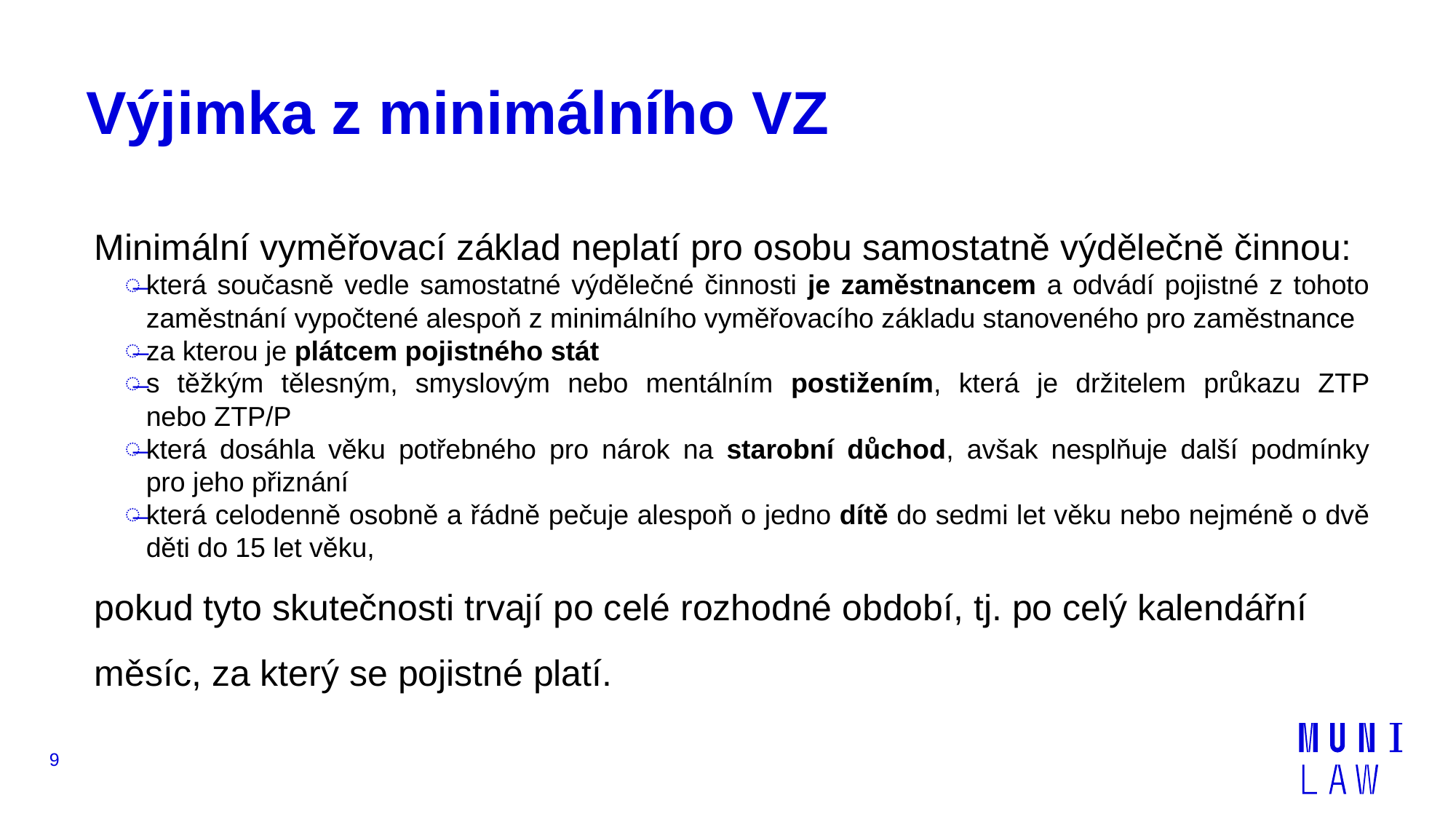

# Výjimka z minimálního VZ
Minimální vyměřovací základ neplatí pro osobu samostatně výdělečně činnou:
která současně vedle samostatné výdělečné činnosti je zaměstnancem a odvádí pojistné z tohoto zaměstnání vypočtené alespoň z minimálního vyměřovacího základu stanoveného pro zaměstnance
za kterou je plátcem pojistného stát
s těžkým tělesným, smyslovým nebo mentálním postižením, která je držitelem průkazu ZTP nebo ZTP/P
která dosáhla věku potřebného pro nárok na starobní důchod, avšak nesplňuje další podmínky pro jeho přiznání
která celodenně osobně a řádně pečuje alespoň o jedno dítě do sedmi let věku nebo nejméně o dvě děti do 15 let věku,
pokud tyto skutečnosti trvají po celé rozhodné období, tj. po celý kalendářní měsíc, za který se pojistné platí.
9